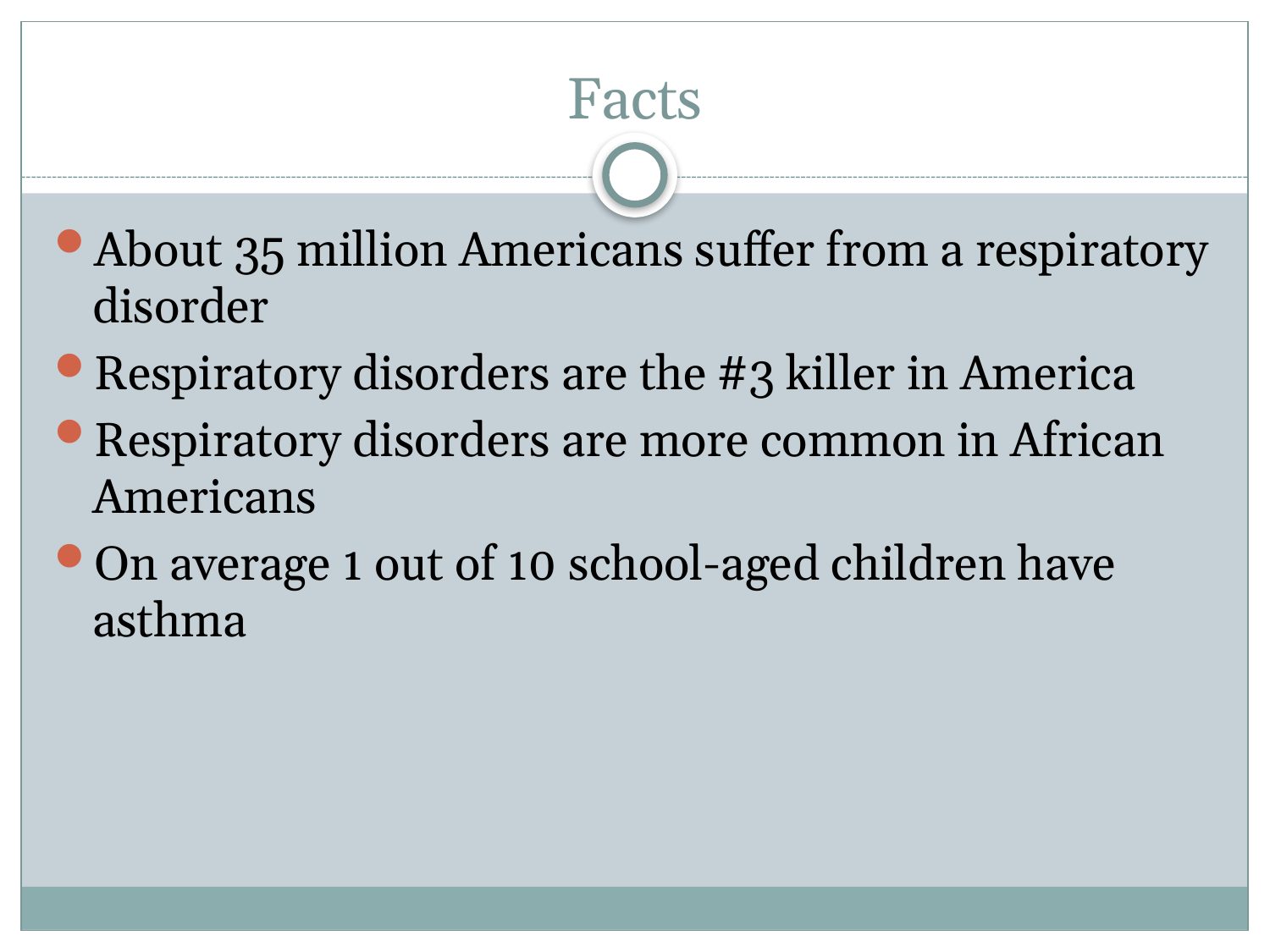

# Facts
About 35 million Americans suffer from a respiratory disorder
Respiratory disorders are the #3 killer in America
Respiratory disorders are more common in African Americans
On average 1 out of 10 school-aged children have asthma